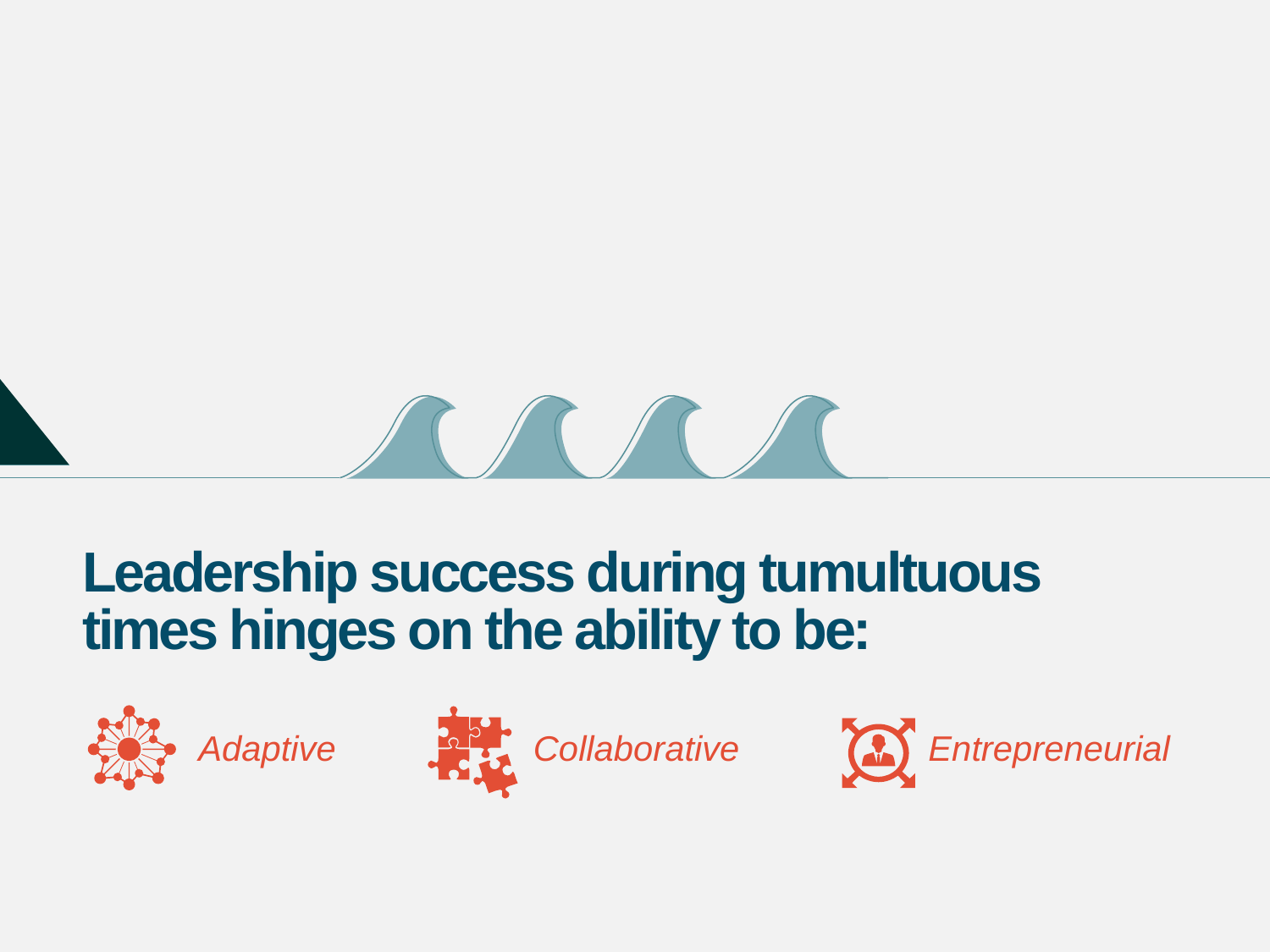

Leadership success during tumultuous
times hinges on the ability to be:

Adaptive
Collaborative
Entrepreneurial